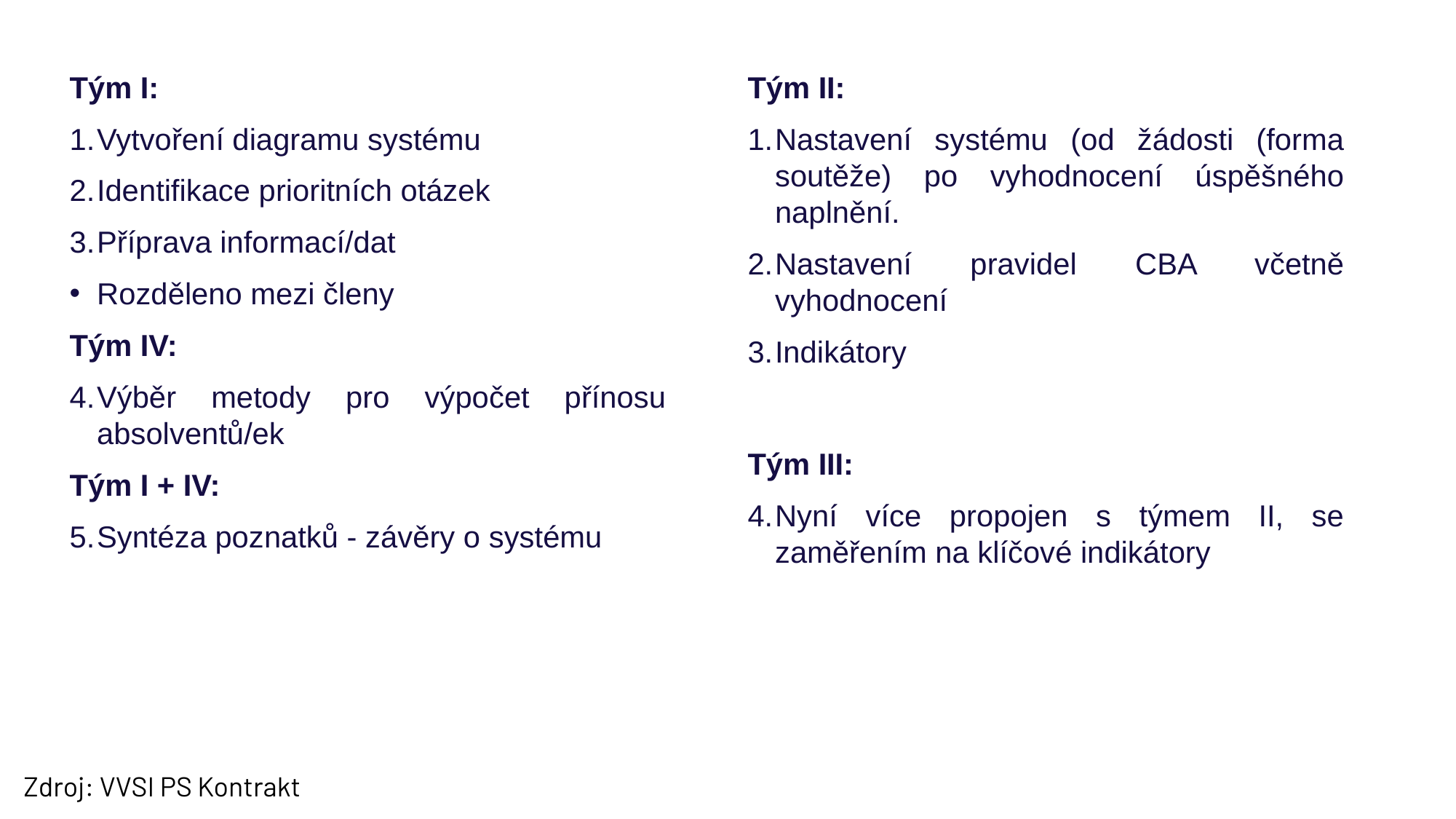

Tým I:​
Vytvoření diagramu systému​
Identifikace prioritních otázek ​
Příprava informací/dat​
Rozděleno mezi členy​
Tým IV:​
Výběr metody pro výpočet přínosu absolventů/ek​
Tým I + IV:​
Syntéza poznatků - závěry o systému​

Tým II:
Nastavení systému ​(od žádosti (forma soutěže) po vyhodnocení úspěšného naplnění.
Nastavení pravidel CBA včetně vyhodnocení
Indikátory

Tým III:
Nyní více propojen s týmem II, se zaměřením na klíčové indikátory

Zdroj: VVSI PS Kontrakt